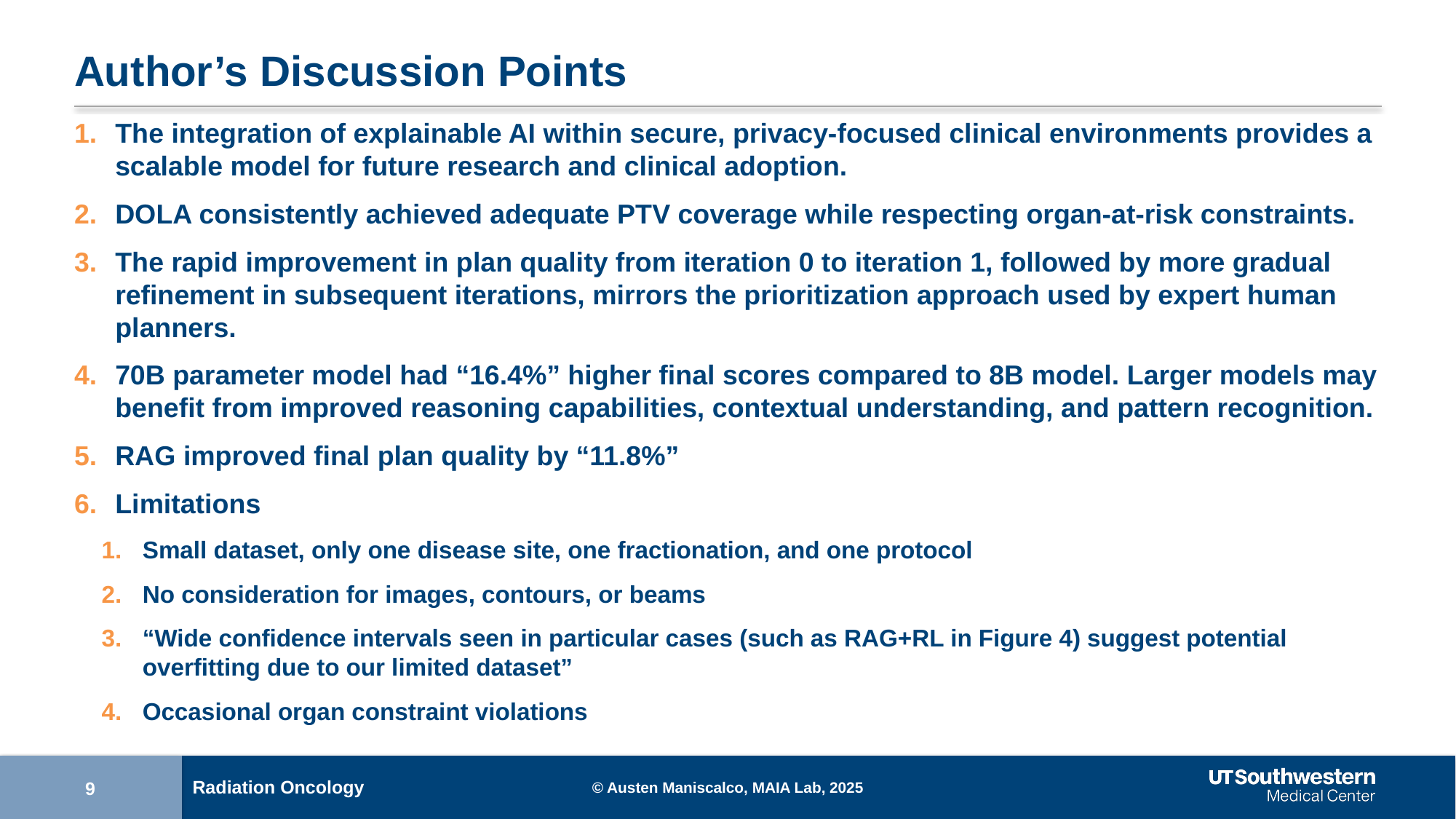

# Author’s Discussion Points
The integration of explainable AI within secure, privacy-focused clinical environments provides a scalable model for future research and clinical adoption.
DOLA consistently achieved adequate PTV coverage while respecting organ-at-risk constraints.
The rapid improvement in plan quality from iteration 0 to iteration 1, followed by more gradual refinement in subsequent iterations, mirrors the prioritization approach used by expert human planners.
70B parameter model had “16.4%” higher final scores compared to 8B model. Larger models may benefit from improved reasoning capabilities, contextual understanding, and pattern recognition.
RAG improved final plan quality by “11.8%”
Limitations
Small dataset, only one disease site, one fractionation, and one protocol
No consideration for images, contours, or beams
“Wide confidence intervals seen in particular cases (such as RAG+RL in Figure 4) suggest potential overfitting due to our limited dataset”
Occasional organ constraint violations
© Austen Maniscalco, MAIA Lab, 2025
9